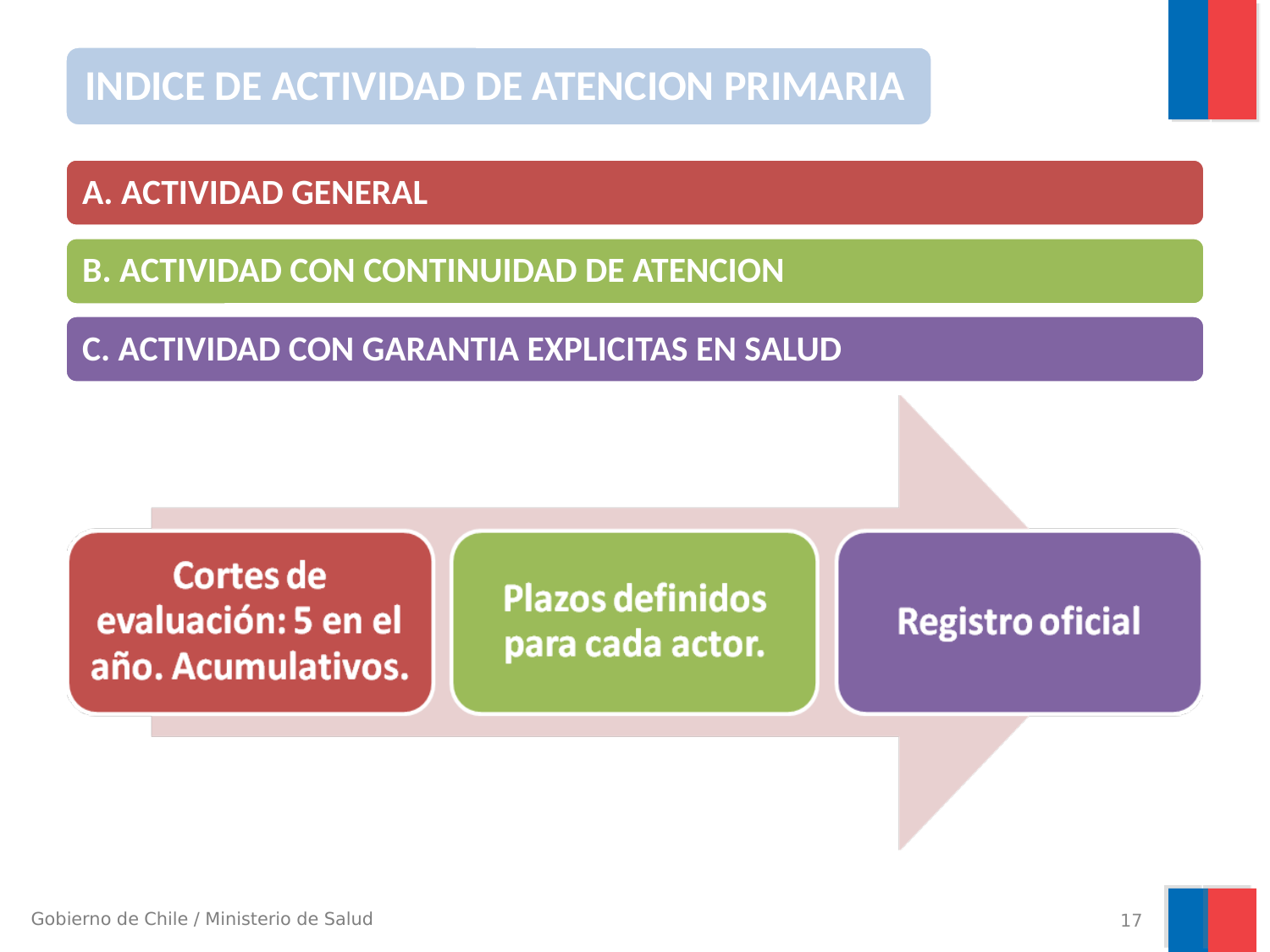

INDICE DE ACTIVIDAD DE ATENCION PRIMARIA
A. ACTIVIDAD GENERAL
B. ACTIVIDAD CON CONTINUIDAD DE ATENCION
C. ACTIVIDAD CON GARANTIA EXPLICITAS EN SALUD

17